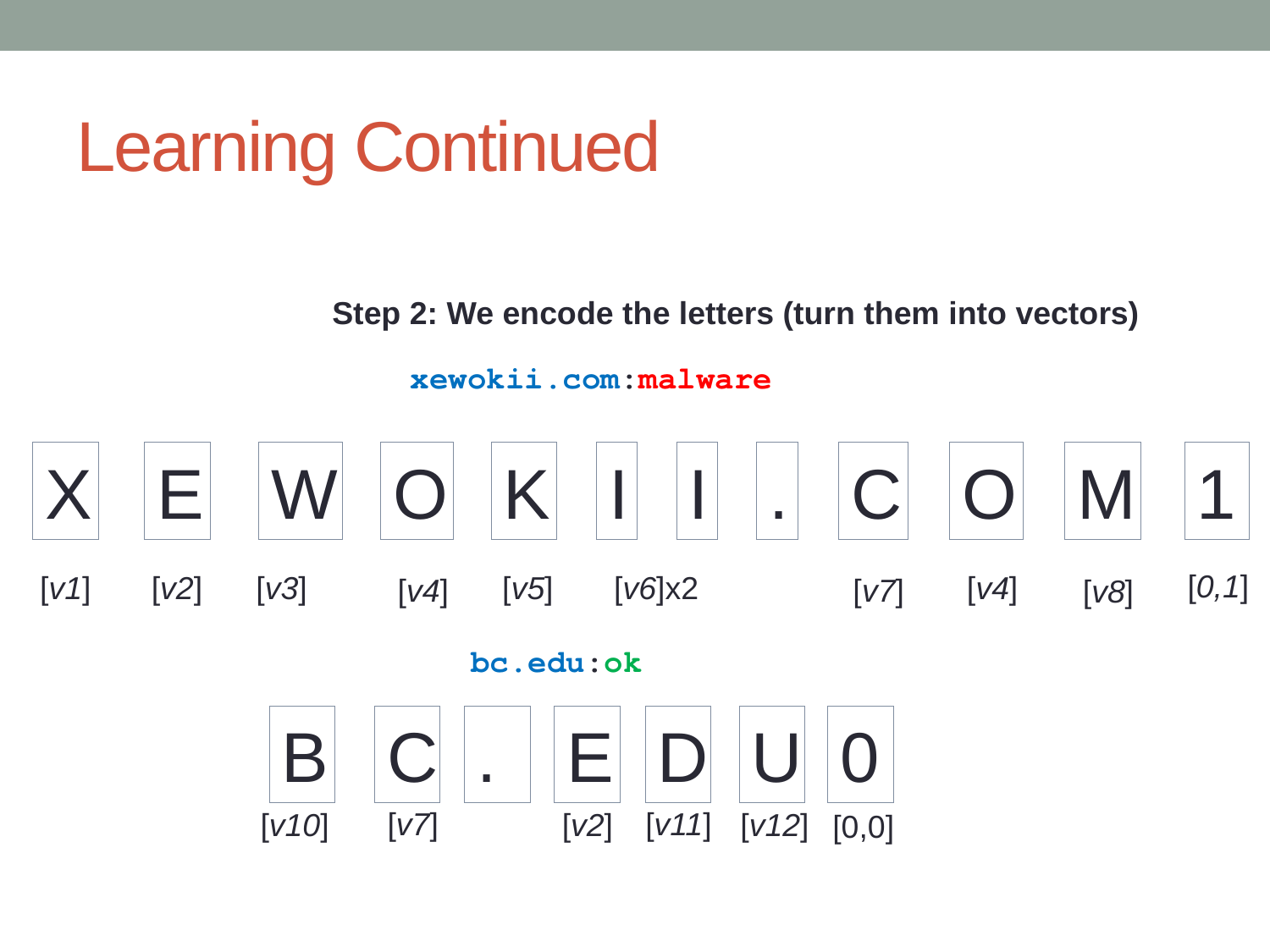

# Learning Continued
Step 2: We encode the letters (turn them into vectors)
xewokii.com:malware
X
E
W
O
K
I
I
.
C
O
M
1
[0,1]
[v2]
[v5]
[v6]x2
[v4]
[v1]
[v3]
[v4]
[v7]
[v8]
bc.edu:ok
B
C
.
E
D
U
0
[v7]
[v11]
[v10]
[v2]
[v12]
[0,0]